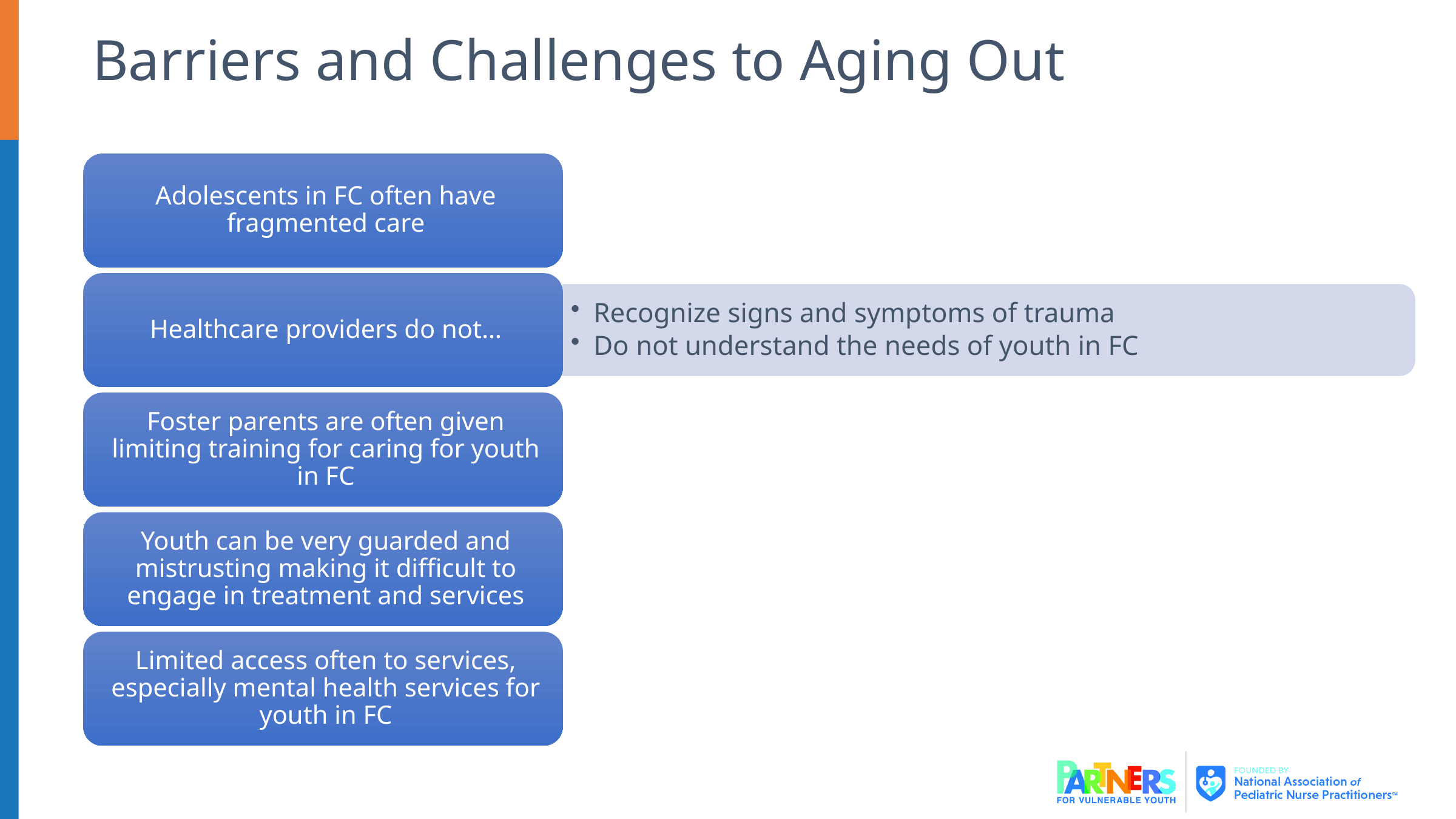

# Barriers and Challenges to Aging Out
Adolescents in FC often have fragmented care
Recognize signs and symptoms of trauma
Do not understand the needs of youth in FC
Healthcare providers do not…
Foster parents are often given limiting training for caring for youth in FC
Youth can be very guarded and mistrusting making it difficult to engage in treatment and services
Limited access often to services, especially mental health services for youth in FC